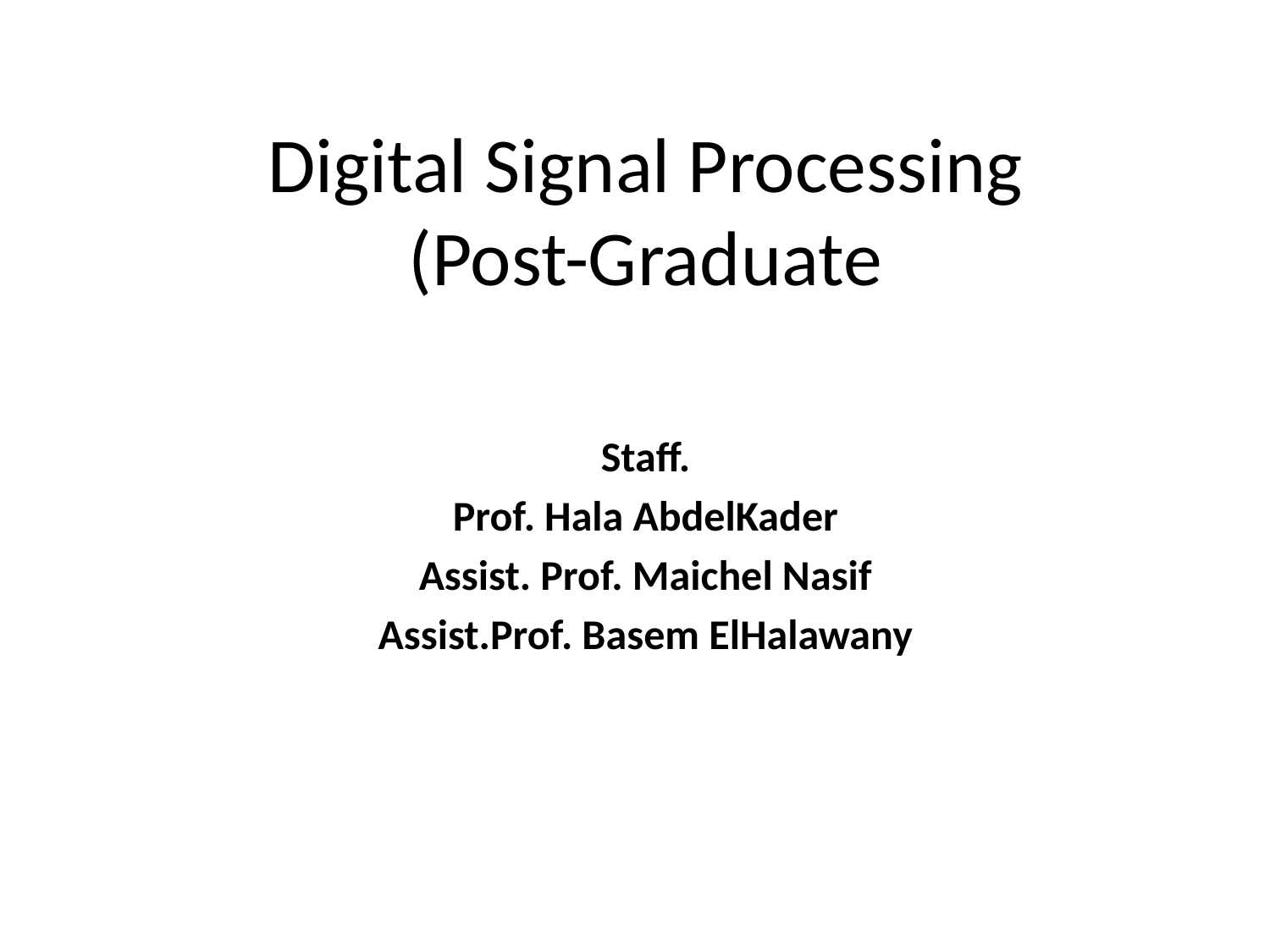

# Digital Signal Processing (Post-Graduate
Staff.
Prof. Hala AbdelKader
Assist. Prof. Maichel Nasif
Assist.Prof. Basem ElHalawany